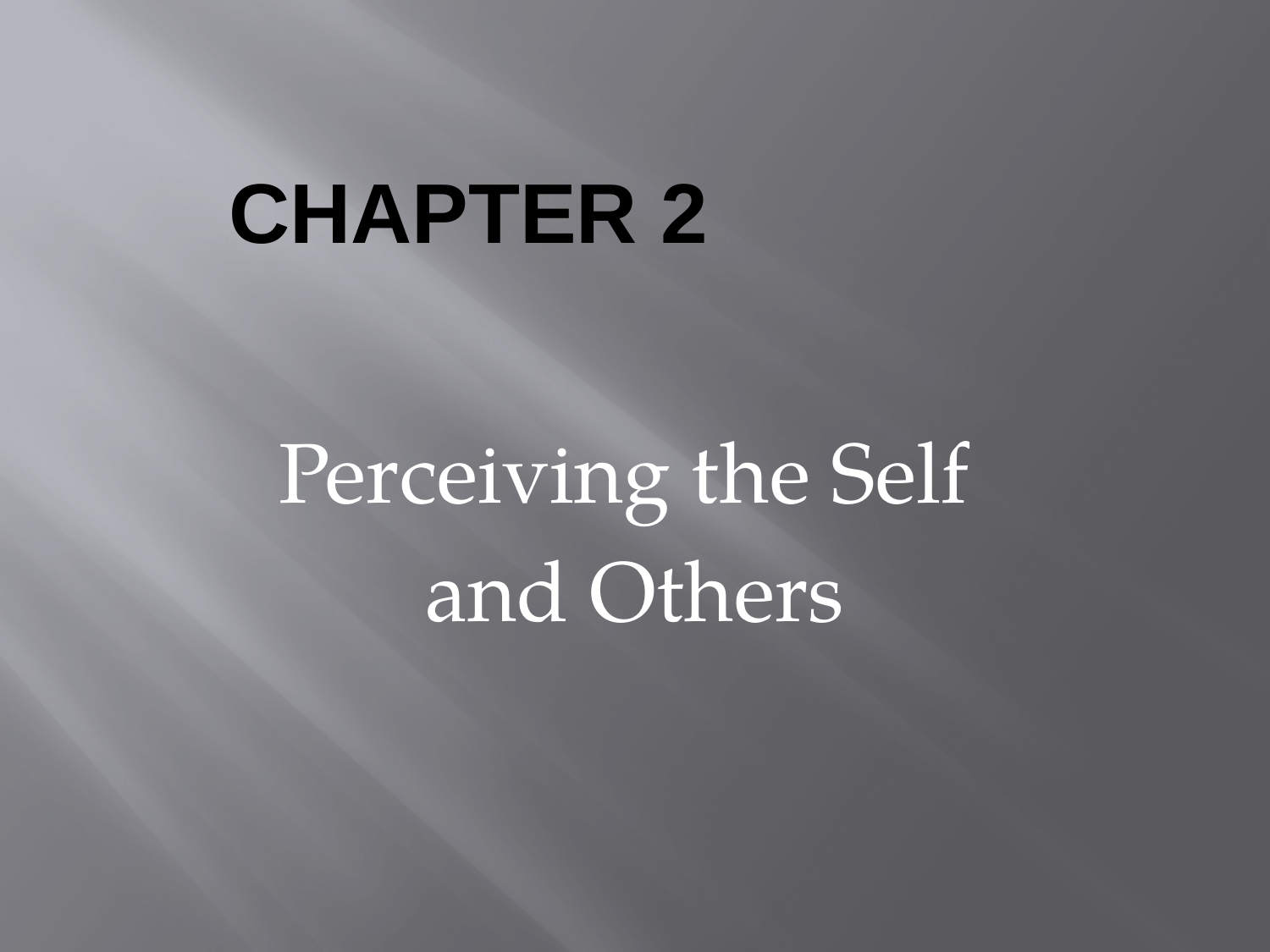

# Chapter 2
Perceiving the Self
and Others